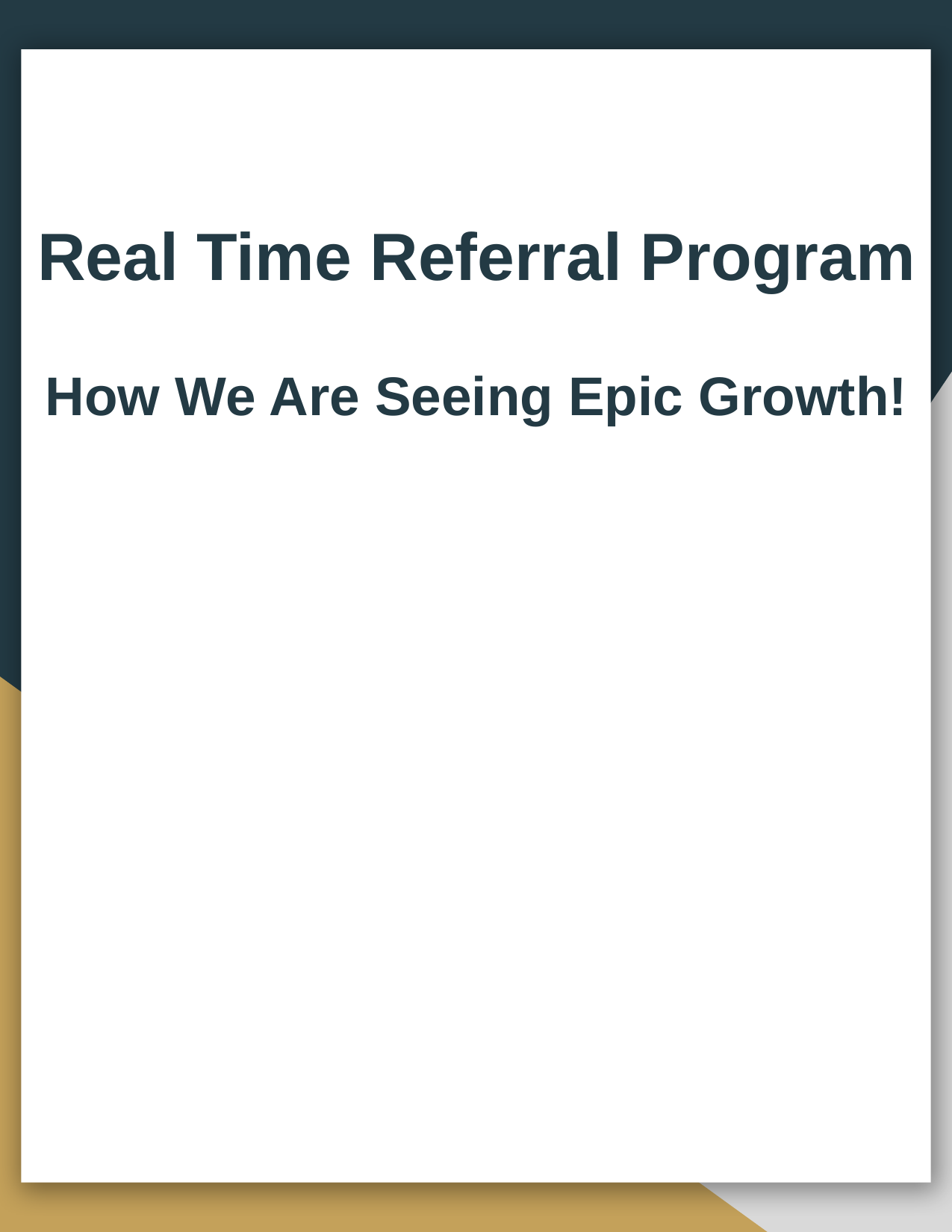

# Real Time Referral Program How We Are Seeing Epic Growth!